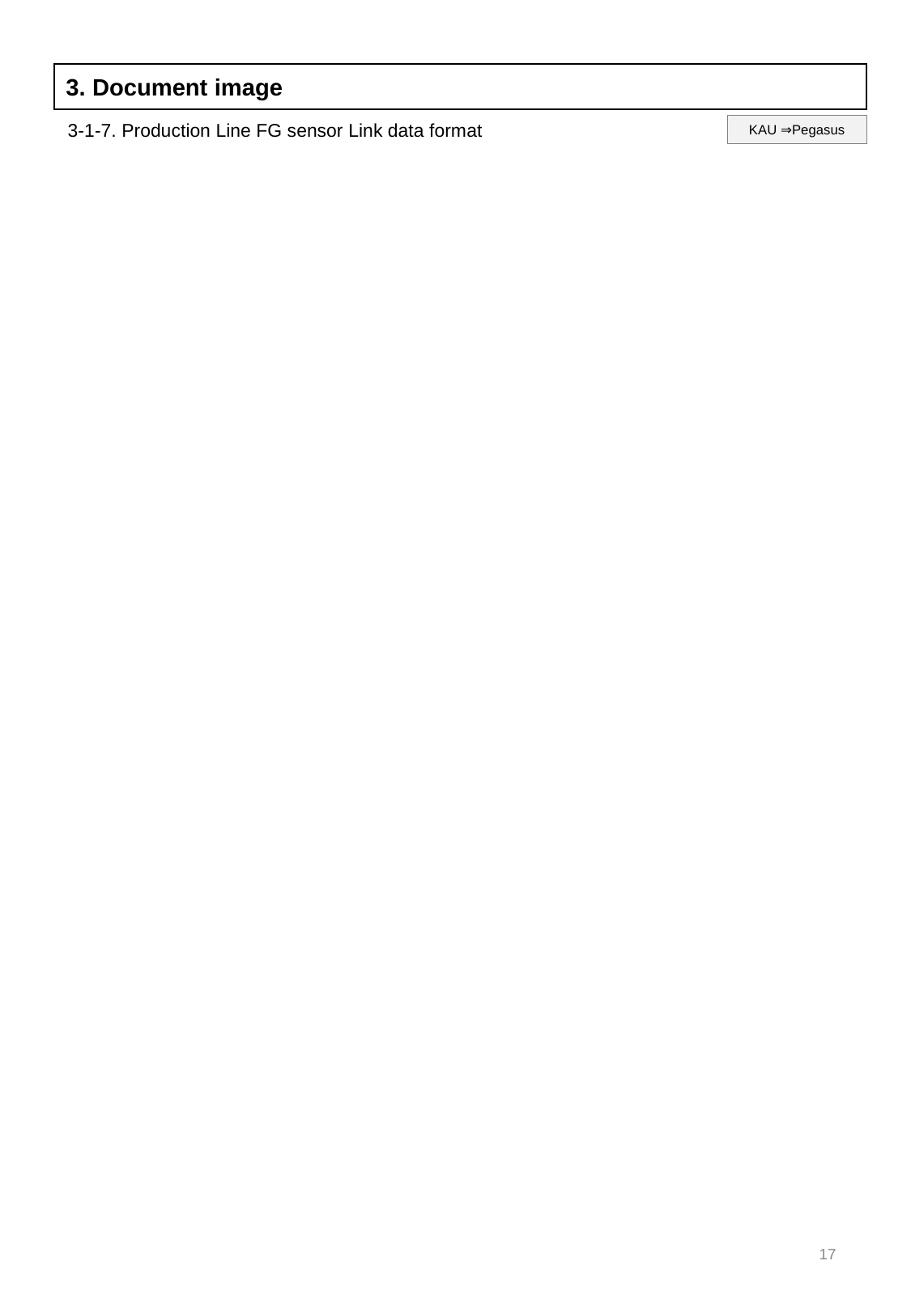

3. Document image
3-1-7. Production Line FG sensor Link data format
KAU ⇒Pegasus
17